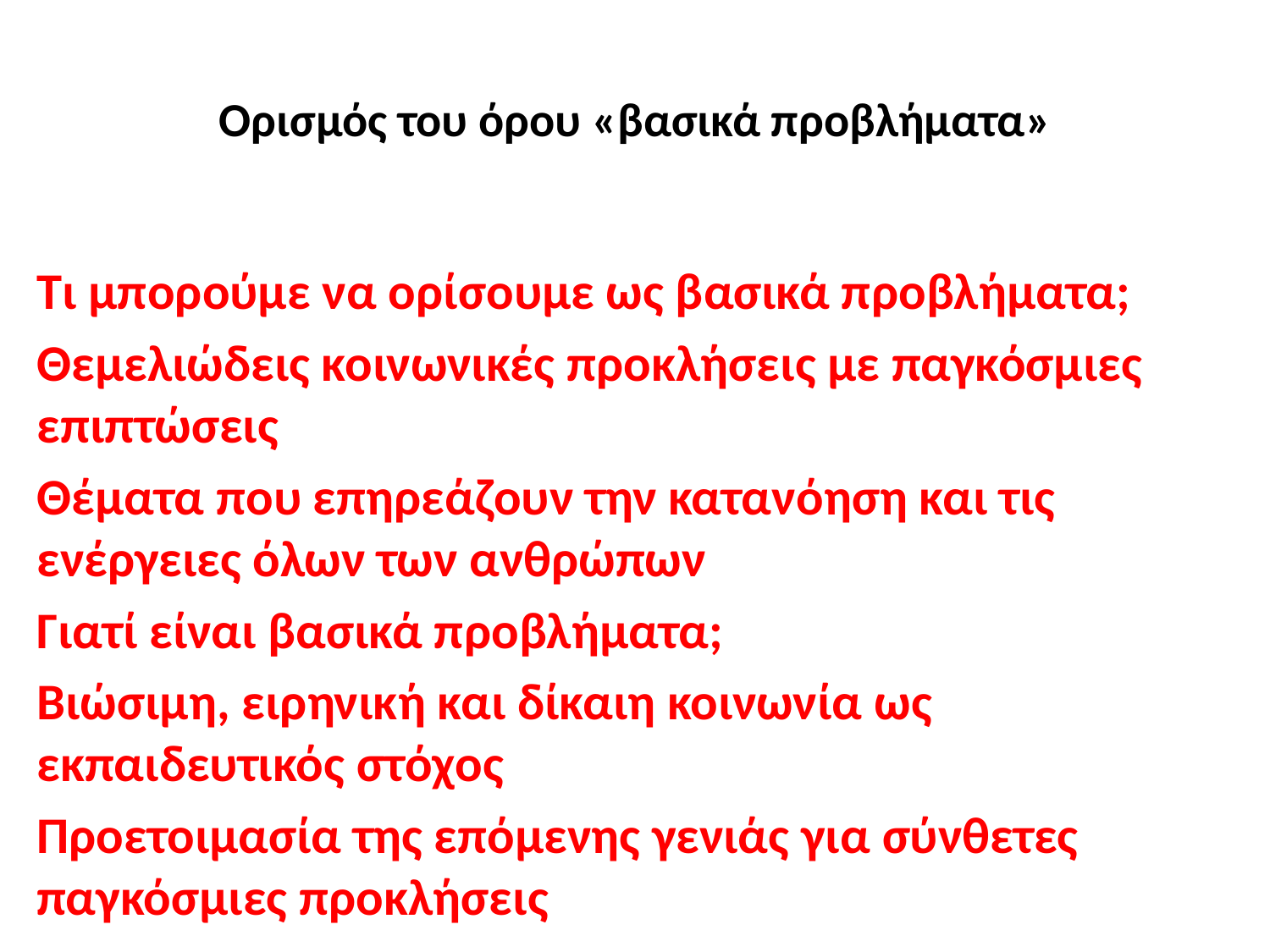

# Ορισμός του όρου «βασικά προβλήματα»

Τι μπορούμε να ορίσουμε ως βασικά προβλήματα;
Θεμελιώδεις κοινωνικές προκλήσεις με παγκόσμιες επιπτώσεις
Θέματα που επηρεάζουν την κατανόηση και τις ενέργειες όλων των ανθρώπων
Γιατί είναι βασικά προβλήματα;
Βιώσιμη, ειρηνική και δίκαιη κοινωνία ως εκπαιδευτικός στόχος
Προετοιμασία της επόμενης γενιάς για σύνθετες παγκόσμιες προκλήσεις